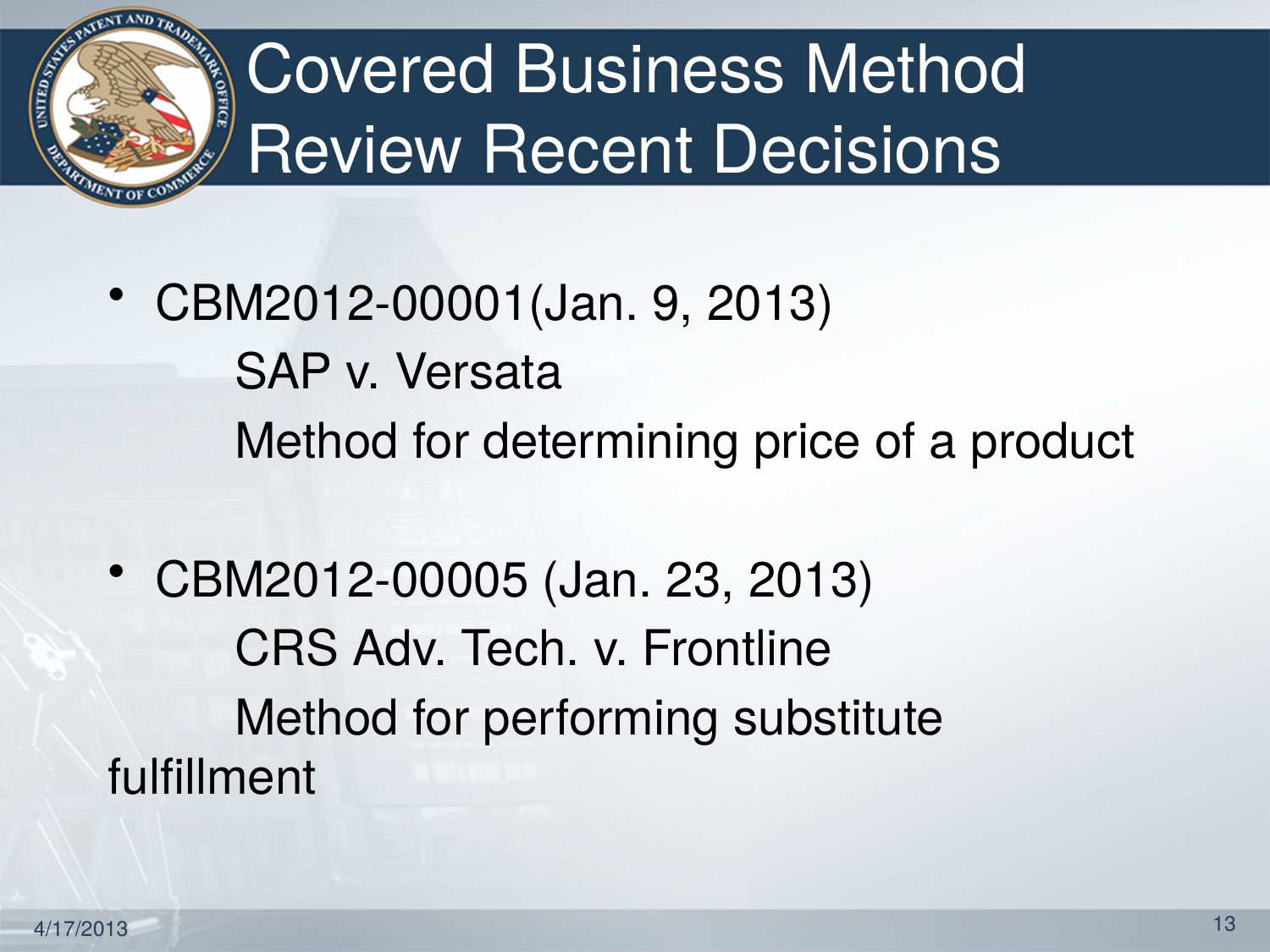

# Covered Business Method Review Recent Decisions
CBM2012-00001(Jan. 9, 2013)
	SAP v. Versata
	Method for determining price of a product

CBM2012-00005 (Jan. 23, 2013)
	CRS Adv. Tech. v. Frontline
	Method for performing substitute 	fulfillment

4/17/2013
13